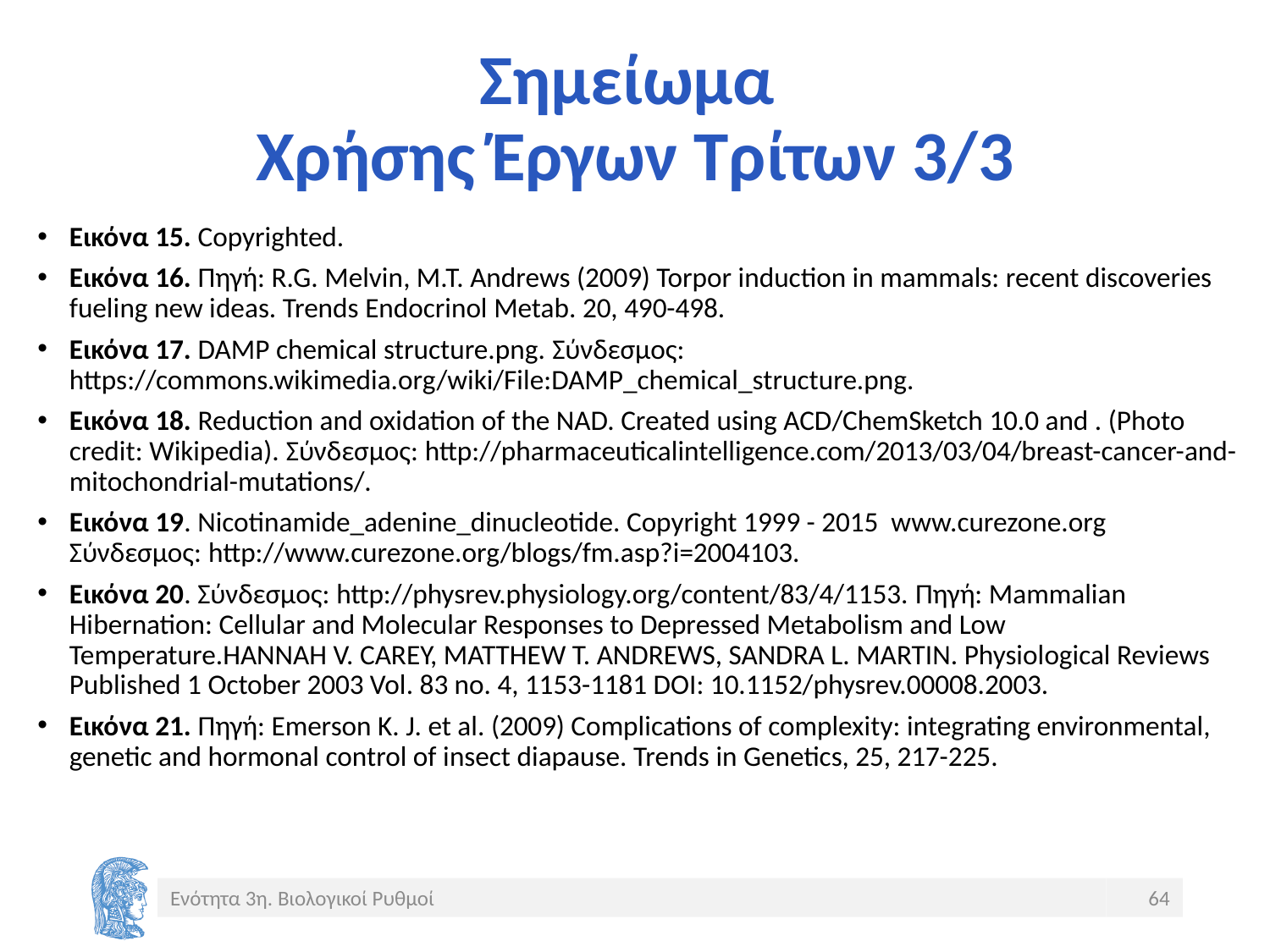

# Σημείωμα Χρήσης Έργων Τρίτων 3/3
Εικόνα 15. Copyrighted.
Εικόνα 16. Πηγή: R.G. Melvin, M.T. Andrews (2009) Torpor induction in mammals: recent discoveries fueling new ideas. Trends Endocrinol Metab. 20, 490-498.
Εικόνα 17. DAMP chemical structure.png. Σύνδεσμος: https://commons.wikimedia.org/wiki/File:DAMP_chemical_structure.png.
Εικόνα 18. Reduction and oxidation of the NAD. Created using ACD/ChemSketch 10.0 and . (Photo credit: Wikipedia). Σύνδεσμος: http://pharmaceuticalintelligence.com/2013/03/04/breast-cancer-and-mitochondrial-mutations/.
Εικόνα 19. Νicotinamide_adenine_dinucleotide. Copyright 1999 - 2015  www.curezone.org Σύνδεσμος: http://www.curezone.org/blogs/fm.asp?i=2004103.
Εικόνα 20. Σύνδεσμος: http://physrev.physiology.org/content/83/4/1153. Πηγή: Mammalian Hibernation: Cellular and Molecular Responses to Depressed Metabolism and Low Temperature.HANNAH V. CAREY, MATTHEW T. ANDREWS, SANDRA L. MARTIN. Physiological Reviews Published 1 October 2003 Vol. 83 no. 4, 1153-1181 DOI: 10.1152/physrev.00008.2003.
Εικόνα 21. Πηγή: Emerson K. J. et al. (2009) Complications of complexity: integrating environmental, genetic and hormonal control of insect diapause. Trends in Genetics, 25, 217-225.

Ενότητα 3η. Βιολογικοί Ρυθμοί
64